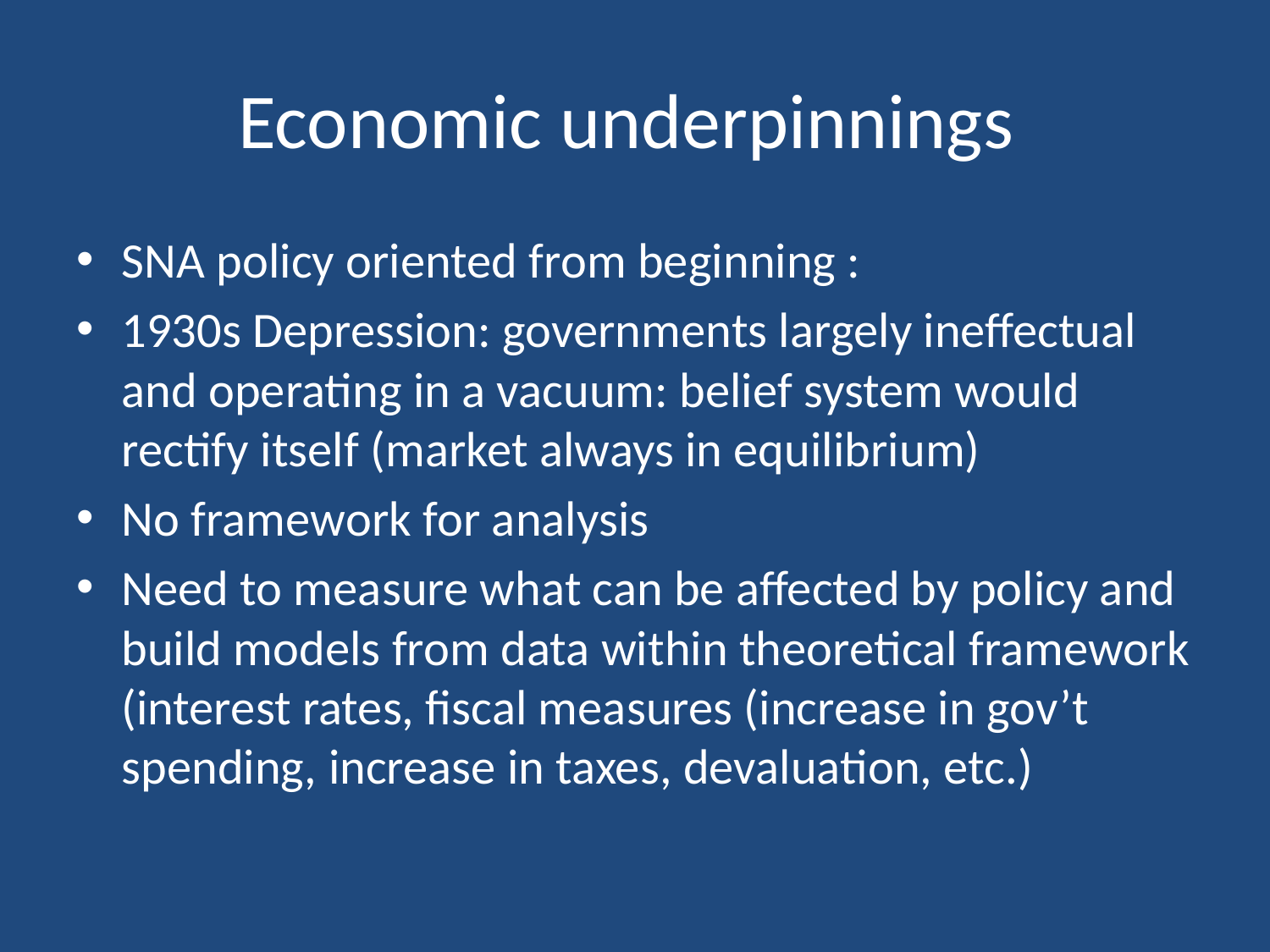

# Economic underpinnings
SNA policy oriented from beginning :
1930s Depression: governments largely ineffectual and operating in a vacuum: belief system would rectify itself (market always in equilibrium)
No framework for analysis
Need to measure what can be affected by policy and build models from data within theoretical framework (interest rates, fiscal measures (increase in gov’t spending, increase in taxes, devaluation, etc.)